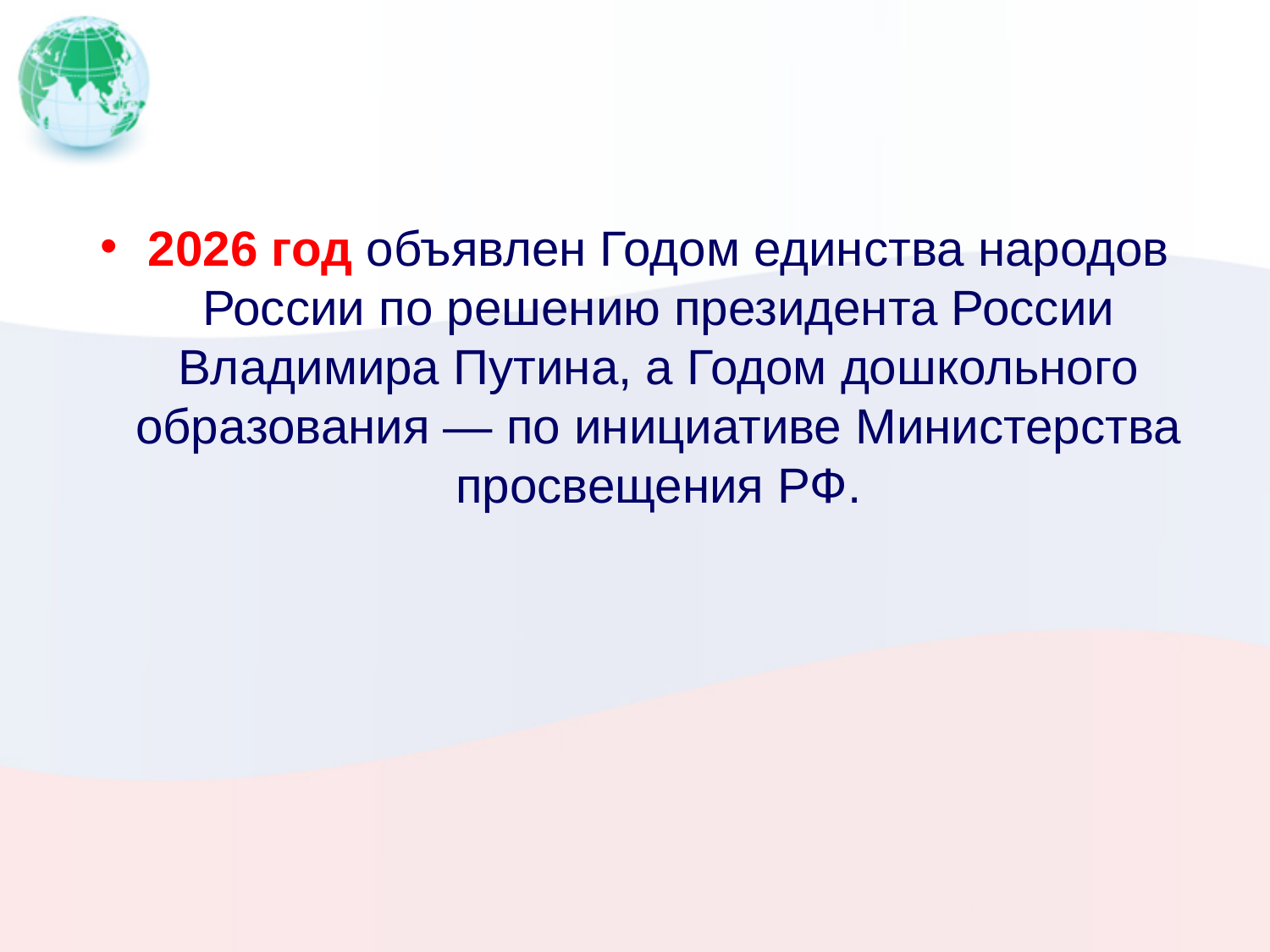

2026 год объявлен Годом единства народов России по решению президента России Владимира Путина, а Годом дошкольного образования — по инициативе Министерства просвещения РФ.